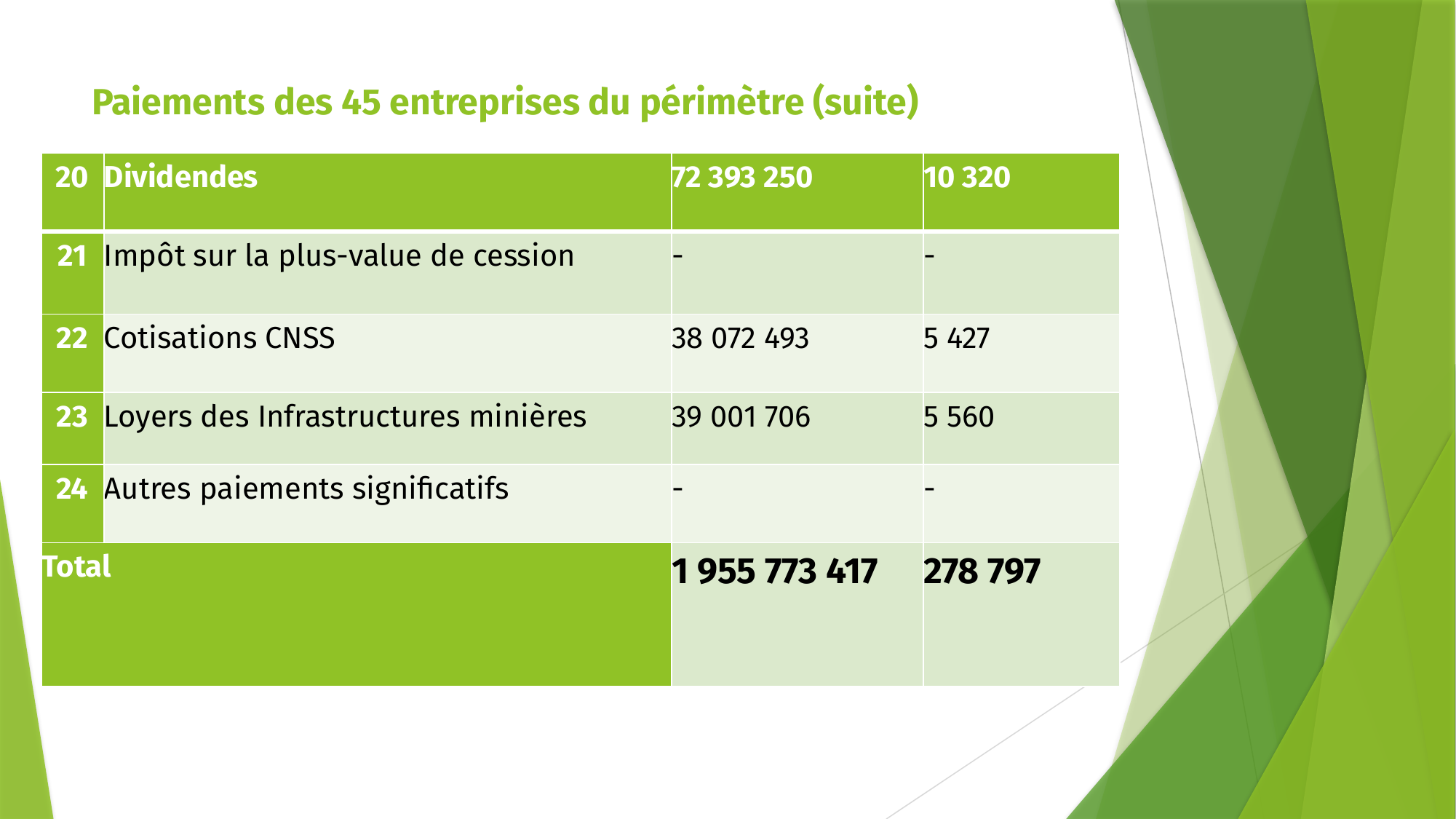

# Paiements des 45 entreprises du périmètre (suite)
| 20 | Dividendes | 72 393 250 | 10 320 |
| --- | --- | --- | --- |
| 21 | Impôt sur la plus-value de cession | - | - |
| 22 | Cotisations CNSS | 38 072 493 | 5 427 |
| 23 | Loyers des Infrastructures minières | 39 001 706 | 5 560 |
| 24 | Autres paiements significatifs | - | - |
| Total |  | 1 955 773 417 | 278 797 |